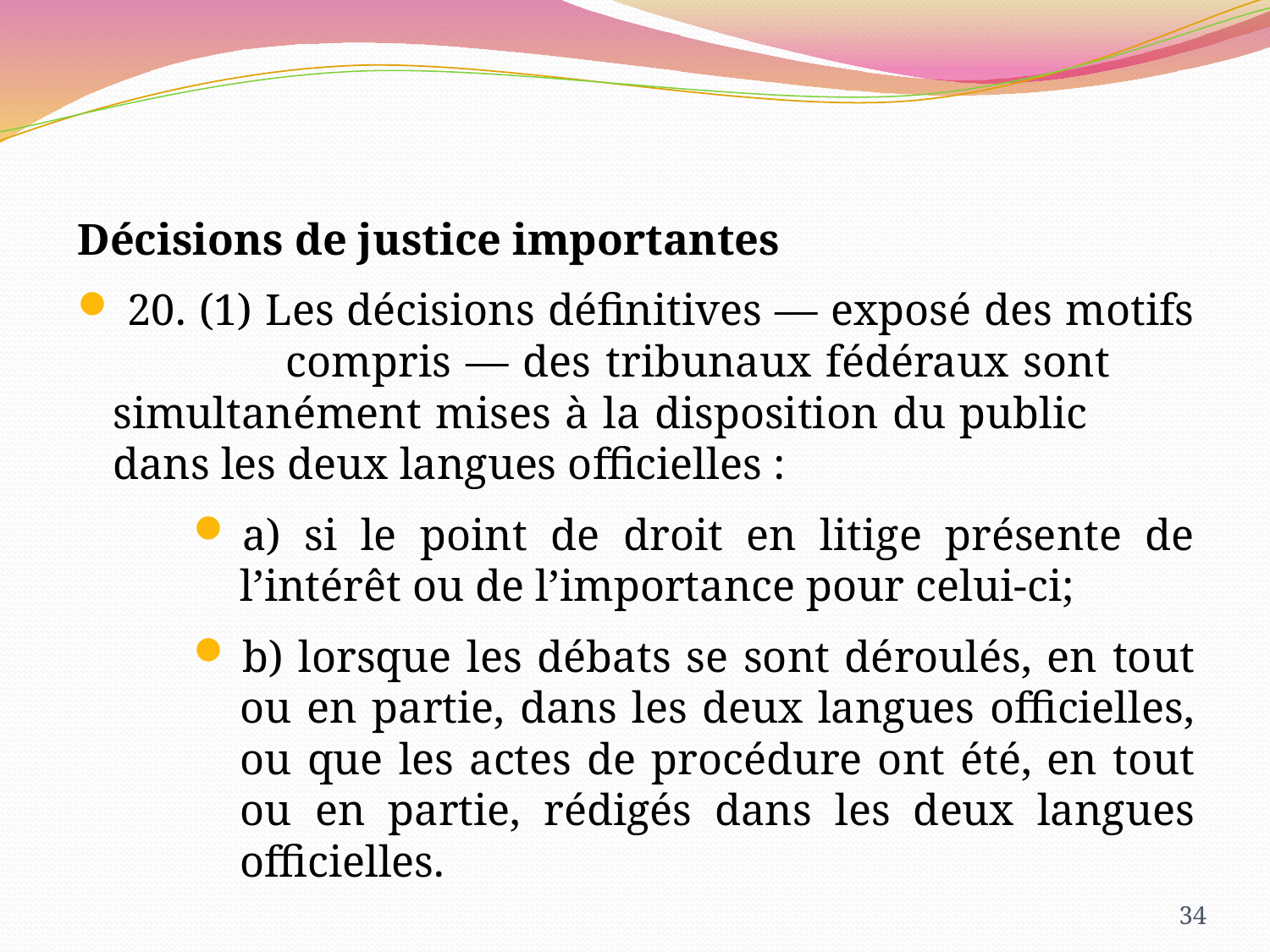

Décisions de justice importantes
 20. (1) Les décisions définitives — exposé des motifs 	compris — des tribunaux fédéraux sont 	simultanément mises à la disposition du public 	dans les deux langues officielles :
a) si le point de droit en litige présente de l’intérêt ou de l’importance pour celui-ci;
b) lorsque les débats se sont déroulés, en tout ou en partie, dans les deux langues officielles, ou que les actes de procédure ont été, en tout ou en partie, rédigés dans les deux langues officielles.

34